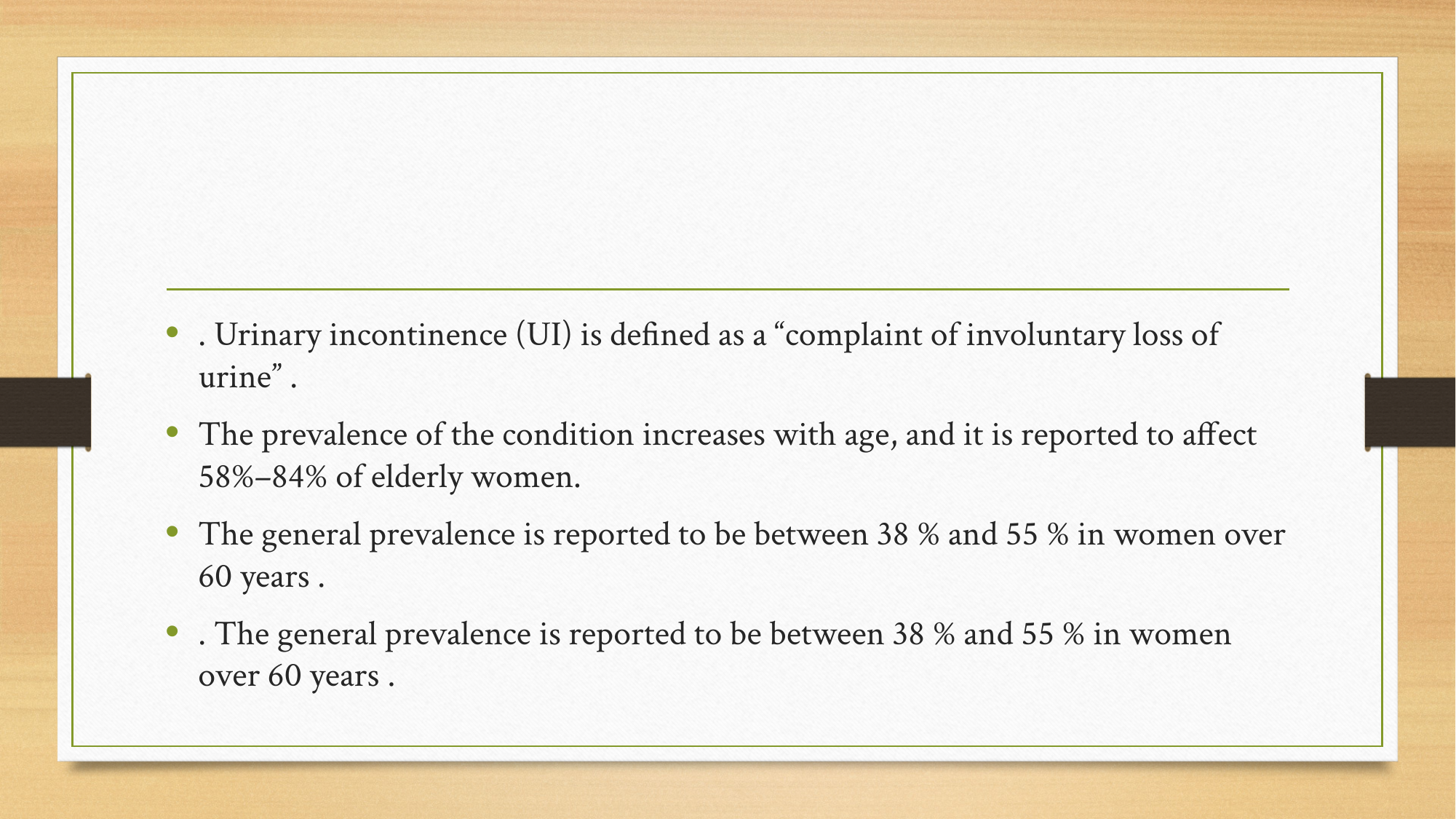

#
. Urinary incontinence (UI) is defined as a “complaint of involuntary loss of urine” .
The prevalence of the condition increases with age, and it is reported to affect 58%–84% of elderly women.
The general prevalence is reported to be between 38 % and 55 % in women over 60 years .
. The general prevalence is reported to be between 38 % and 55 % in women over 60 years .